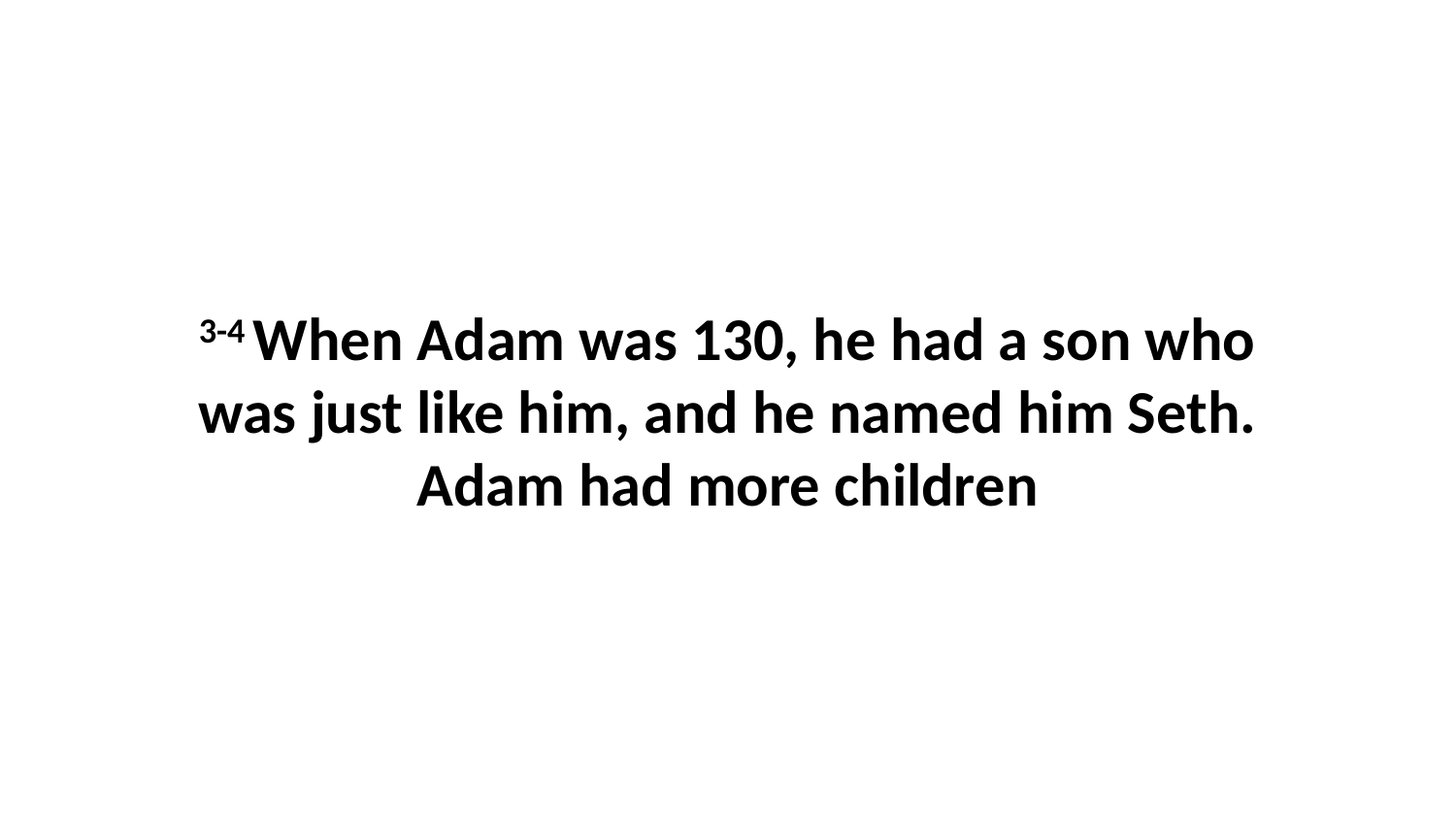

3-4 When Adam was 130, he had a son who was just like him, and he named him Seth. Adam had more children